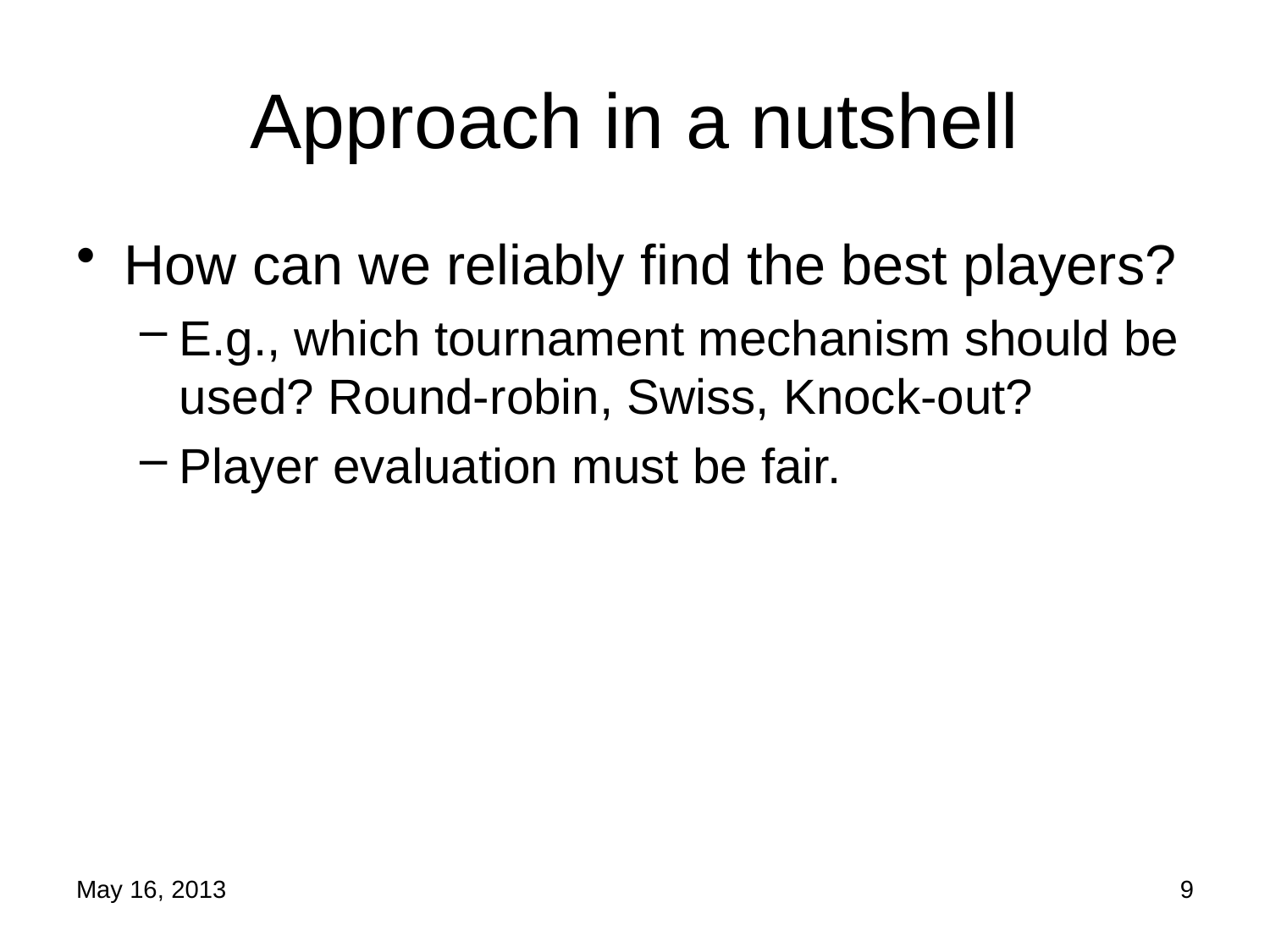

# Approach in a nutshell
How can we reliably find the best players?
E.g., which tournament mechanism should be used? Round-robin, Swiss, Knock-out?
Player evaluation must be fair.
May 16, 2013
9